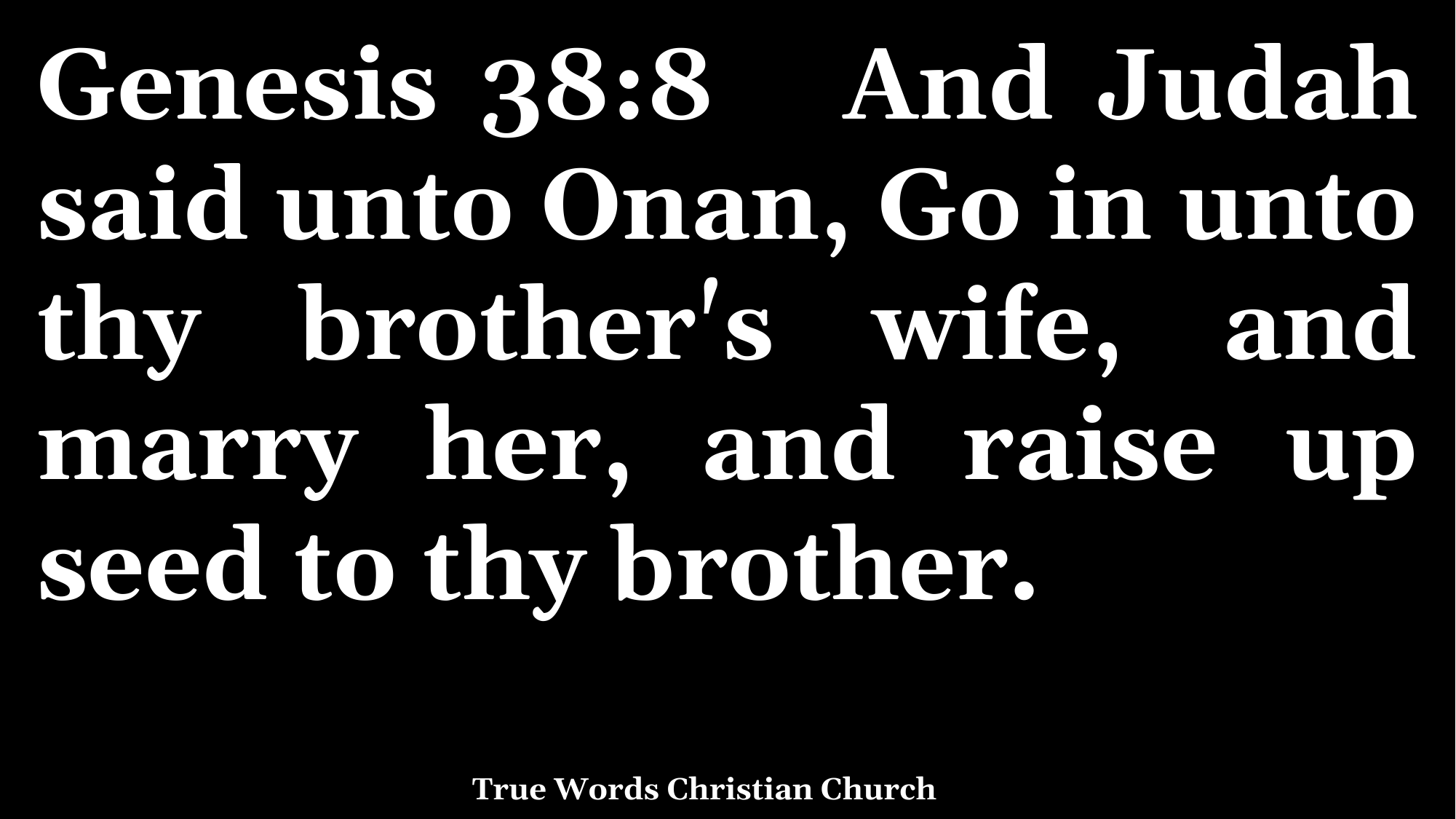

Genesis 38:8   And Judah said unto Onan, Go in unto thy brother's wife, and marry her, and raise up seed to thy brother.
True Words Christian Church